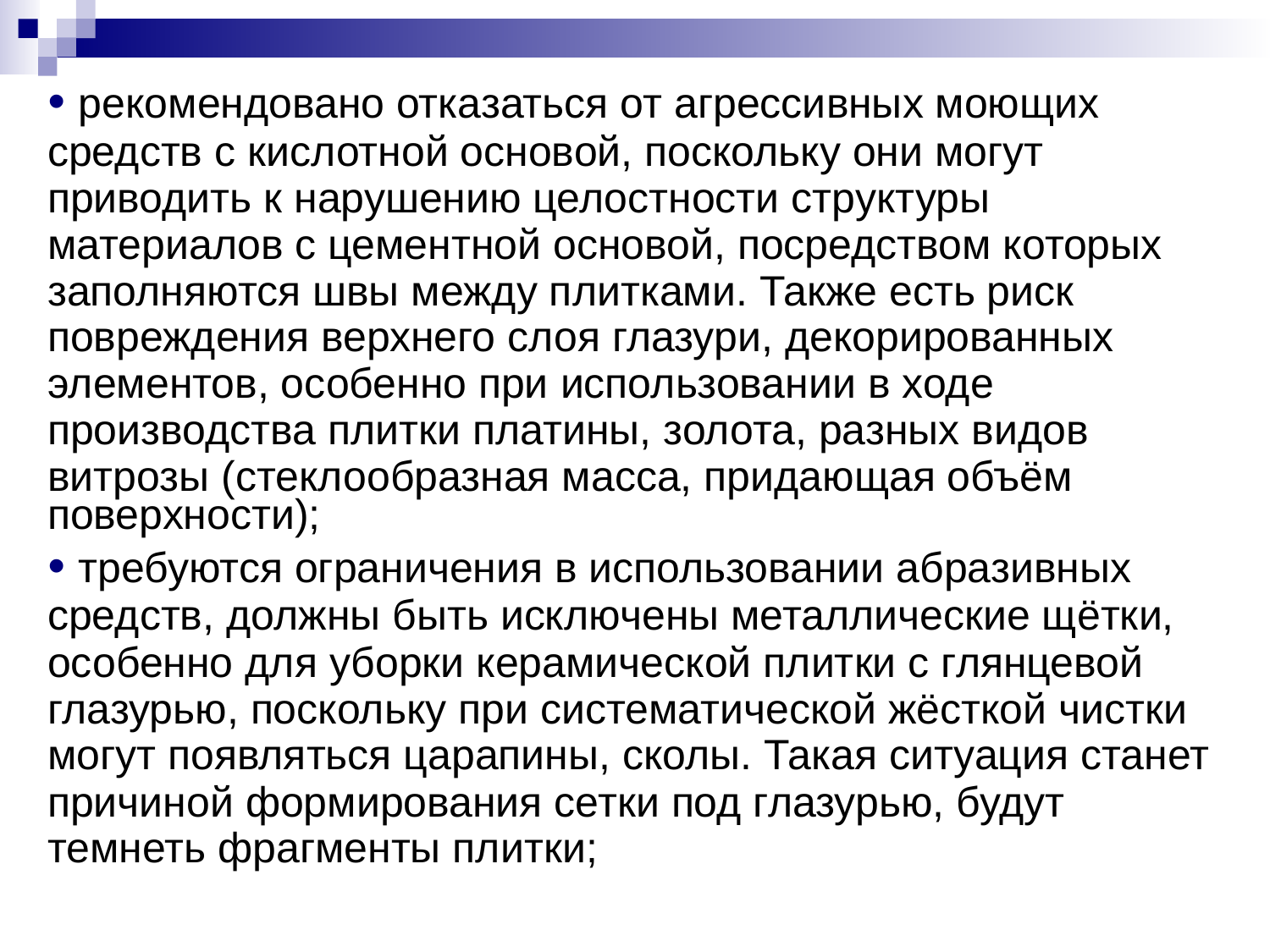

• рекомендовано отказаться от агрессивных моющих
средств с кислотной основой, поскольку они могут
приводить к нарушению целостности структуры
материалов с цементной основой, посредством которых
заполняются швы между плитками. Также есть риск
повреждения верхнего слоя глазури, декорированных
элементов, особенно при использовании в ходе
производства плитки платины, золота, разных видов
витрозы (стеклообразная масса, придающая объём поверхности);
• требуются ограничения в использовании абразивных
средств, должны быть исключены металлические щётки,
особенно для уборки керамической плитки с глянцевой
глазурью, поскольку при систематической жёсткой чистки
могут появляться царапины, сколы. Такая ситуация станет
причиной формирования сетки под глазурью, будут
темнеть фрагменты плитки;